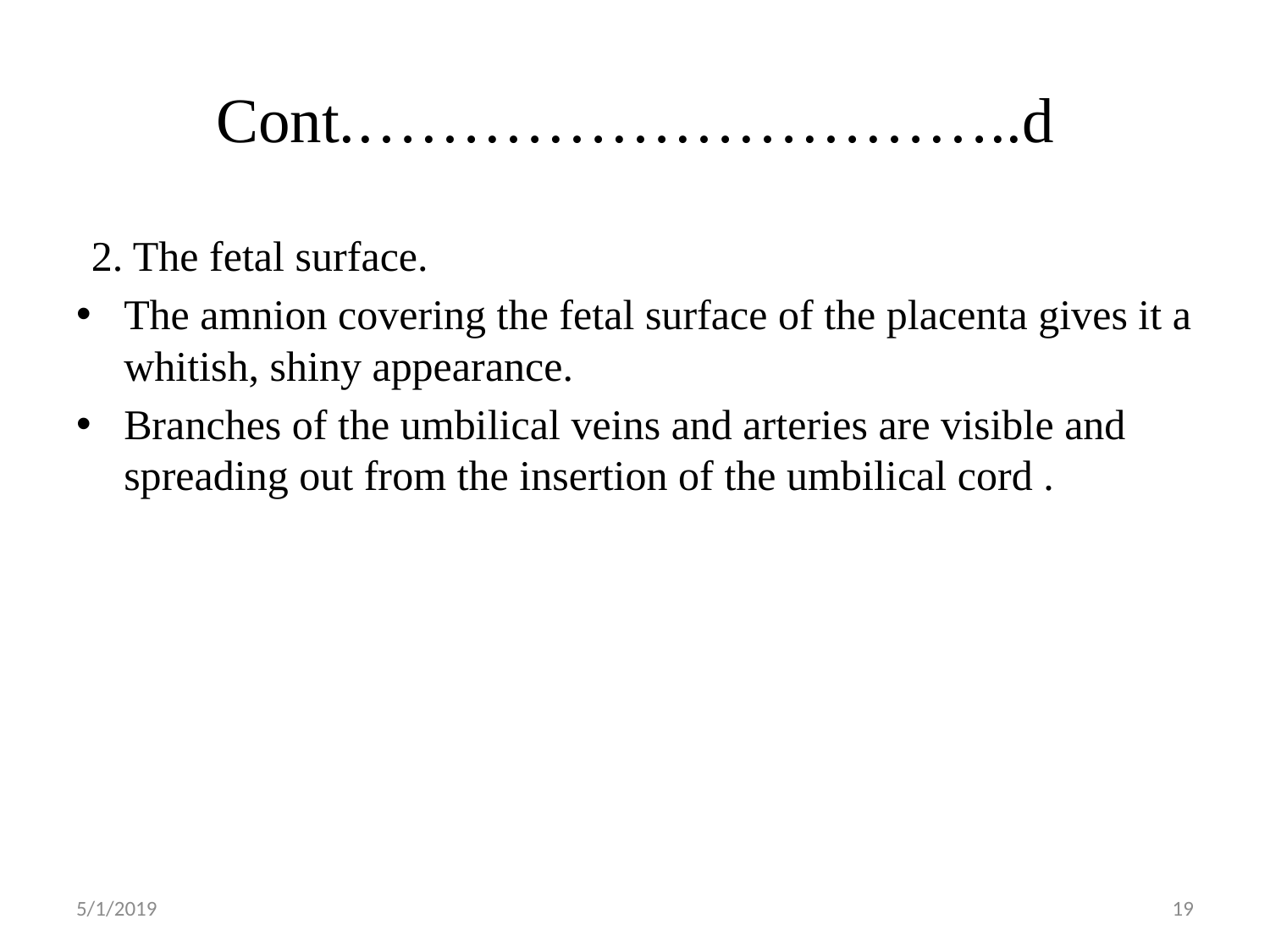

# Cont.…………………………..d
2. The fetal surface.
The amnion covering the fetal surface of the placenta gives it a whitish, shiny appearance.
Branches of the umbilical veins and arteries are visible and spreading out from the insertion of the umbilical cord .
5/1/2019
19